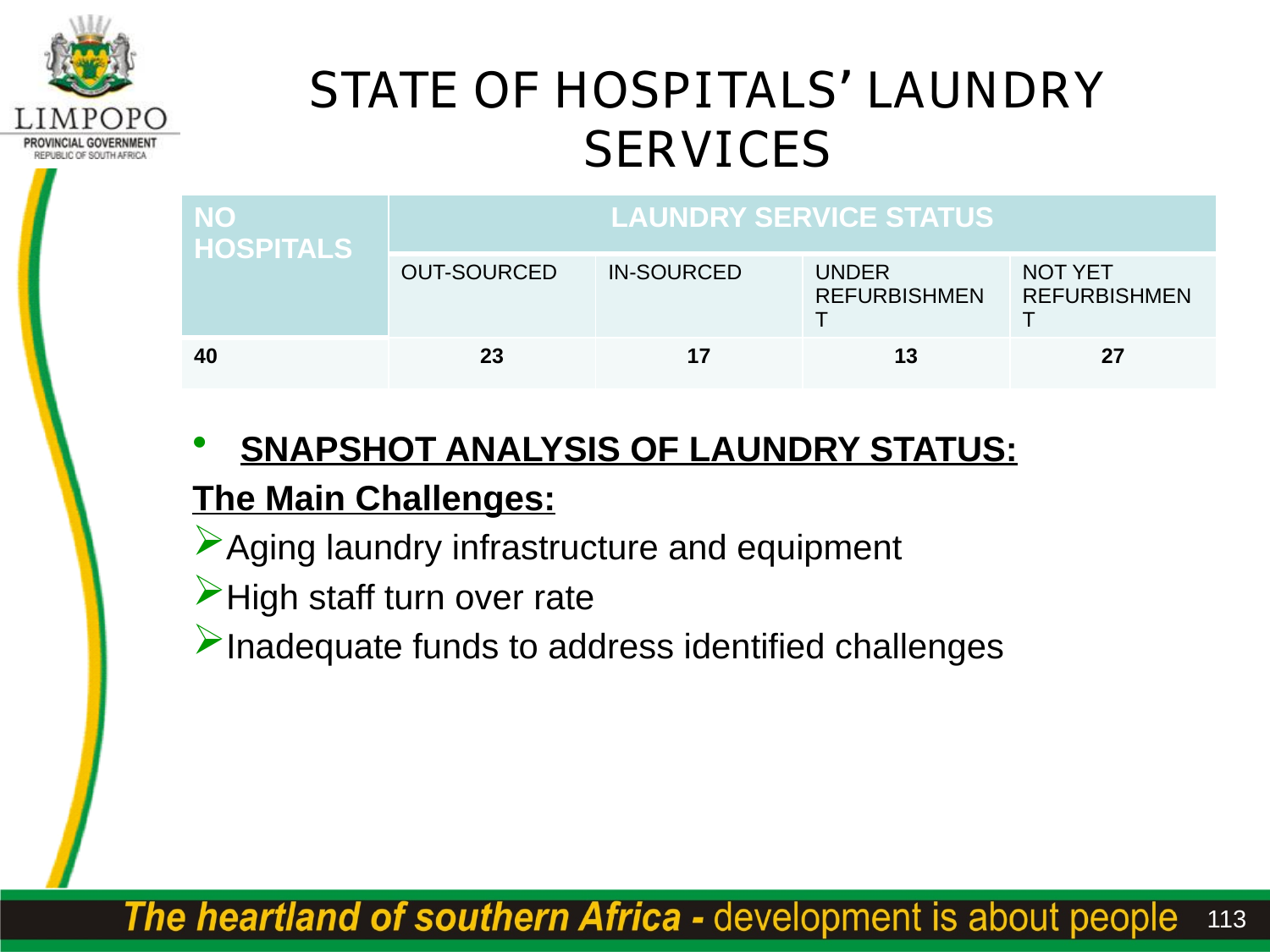

# STATE OF HOSPITALS’ LAUNDRY SERVICES
| NO HOSPITALS | LAUNDRY SERVICE STATUS |  |  |  |
| --- | --- | --- | --- | --- |
|  | OUT-SOURCED | IN-SOURCED | UNDER REFURBISHMENT | NOT YET REFURBISHMENT |
| 40 | 23 | 17 | 13 | 27 |

SNAPSHOT ANALYSIS OF LAUNDRY STATUS:
The Main Challenges:
Aging laundry infrastructure and equipment
High staff turn over rate
Inadequate funds to address identified challenges

113